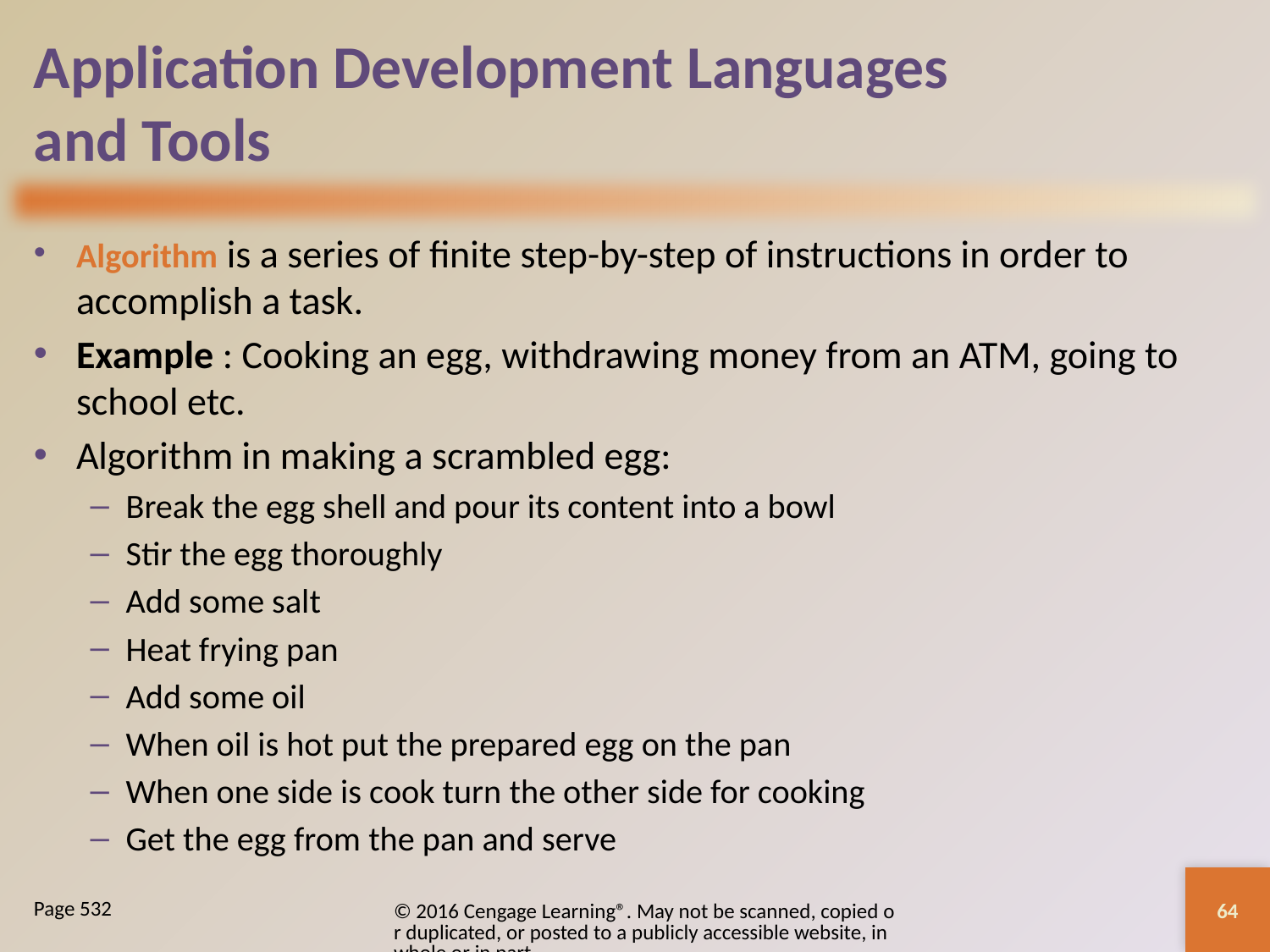

# Application Development Languages and Tools
Algorithm is a series of finite step-by-step of instructions in order to accomplish a task.
Example : Cooking an egg, withdrawing money from an ATM, going to school etc.
Algorithm in making a scrambled egg:
Break the egg shell and pour its content into a bowl
Stir the egg thoroughly
Add some salt
Heat frying pan
Add some oil
When oil is hot put the prepared egg on the pan
When one side is cook turn the other side for cooking
Get the egg from the pan and serve
64
© 2016 Cengage Learning®. May not be scanned, copied or duplicated, or posted to a publicly accessible website, in whole or in part.
Page 532